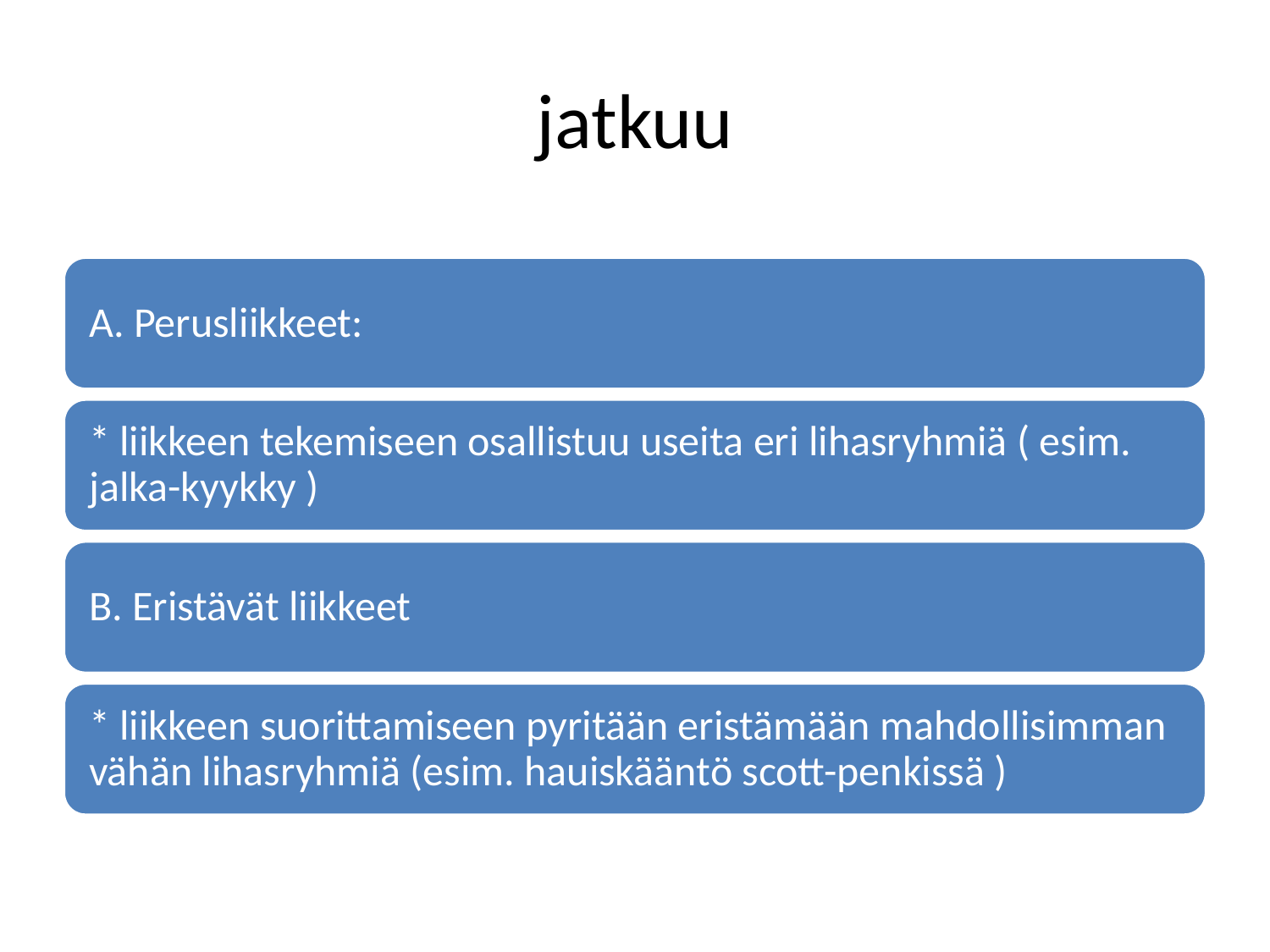

# jatkuu
A. Perusliikkeet:
* liikkeen tekemiseen osallistuu useita eri lihasryhmiä ( esim. jalka-kyykky )
B. Eristävät liikkeet
* liikkeen suorittamiseen pyritään eristämään mahdollisimman vähän lihasryhmiä (esim. hauiskääntö scott-penkissä )